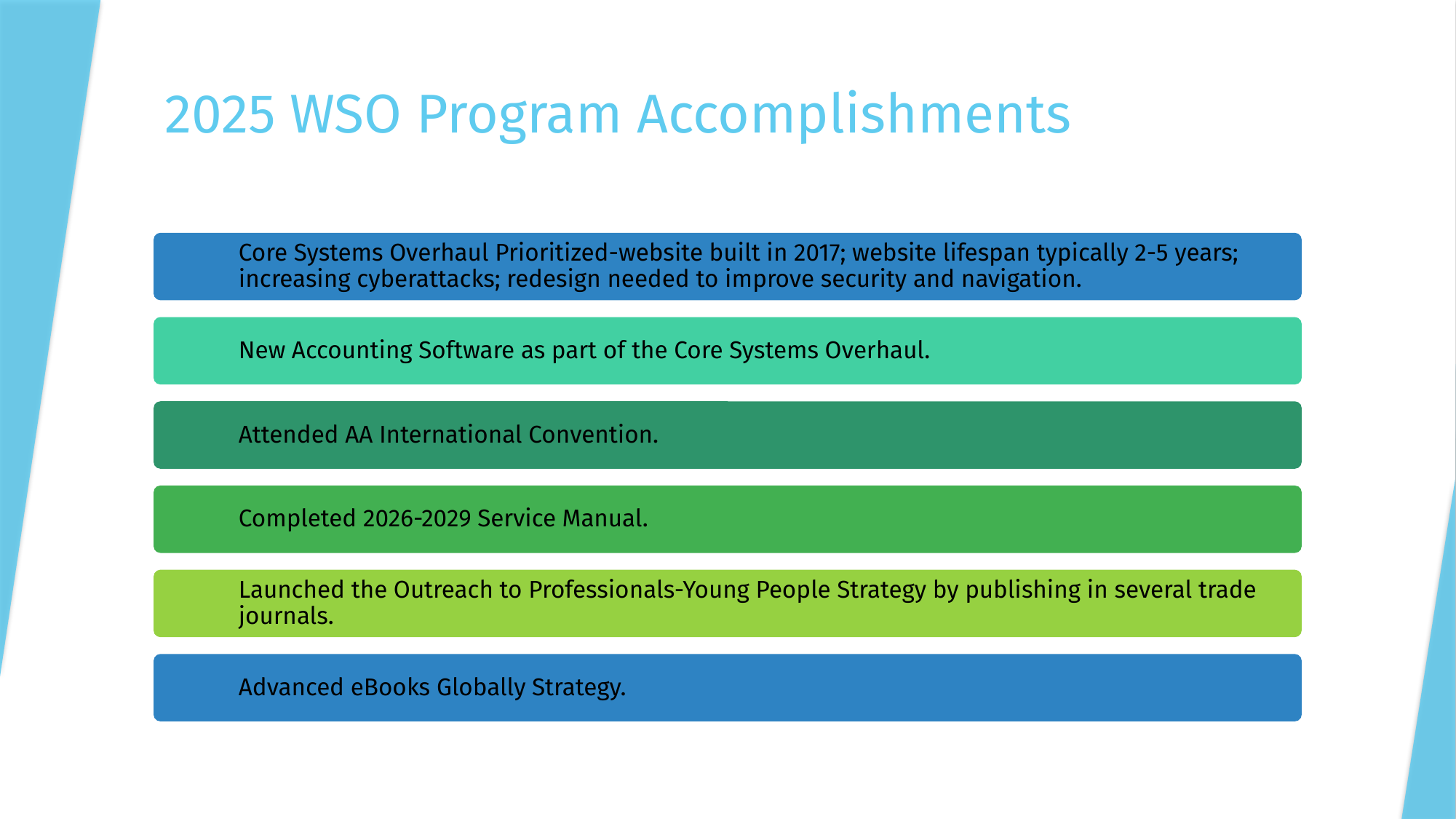

# 2025 WSO Program Accomplishments
Core Systems Overhaul Prioritized-website built in 2017; website lifespan typically 2-5 years; increasing cyberattacks; redesign needed to improve security and navigation.
New Accounting Software as part of the Core Systems Overhaul.
Attended AA International Convention.
Completed 2026-2029 Service Manual.
Launched the Outreach to Professionals-Young People Strategy by publishing in several trade journals.
Advanced eBooks Globally Strategy.